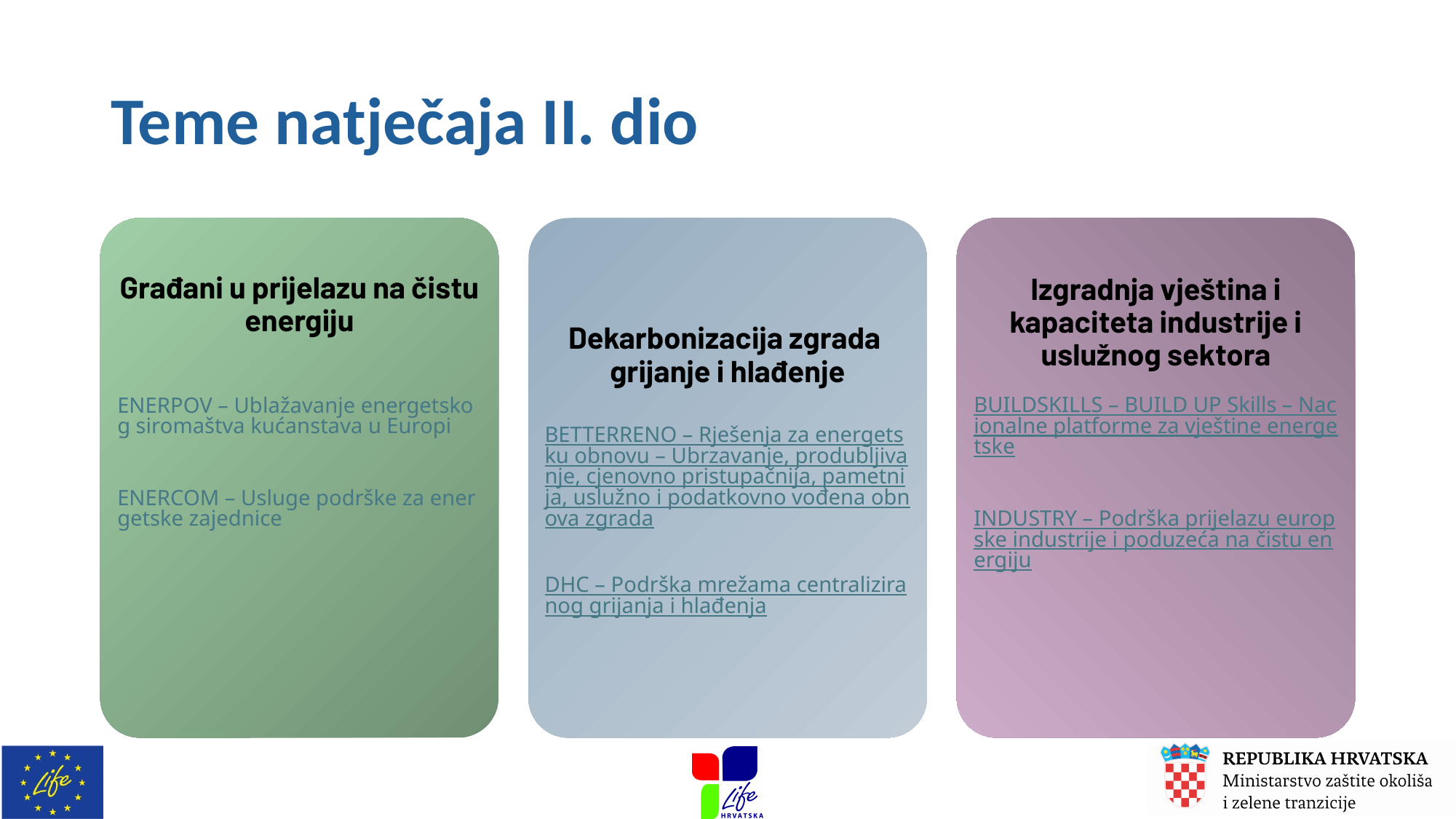

# Teme natječaja II. dio

Građani u prijelazu na čistu energiju

ENERPOV – Ublažavanje energetskog siromaštva kućanstava u Europi
ENERCOM – Usluge podrške za energetske zajednice

Dekarbonizacija zgrada  grijanje i hlađenje
BETTERRENO – Rješenja za energetsku obnovu – Ubrzavanje, produbljivanje, cjenovno pristupačnija, pametnija, uslužno i podatkovno vođena obnova zgrada

DHC – Podrška mrežama centraliziranog grijanja i hlađenja

Izgradnja vještina i kapaciteta industrije i uslužnog sektora
BUILDSKILLS – BUILD UP Skills – Nacionalne platforme za vještine energetske
INDUSTRY – Podrška prijelazu europske industrije i poduzeća na čistu energiju